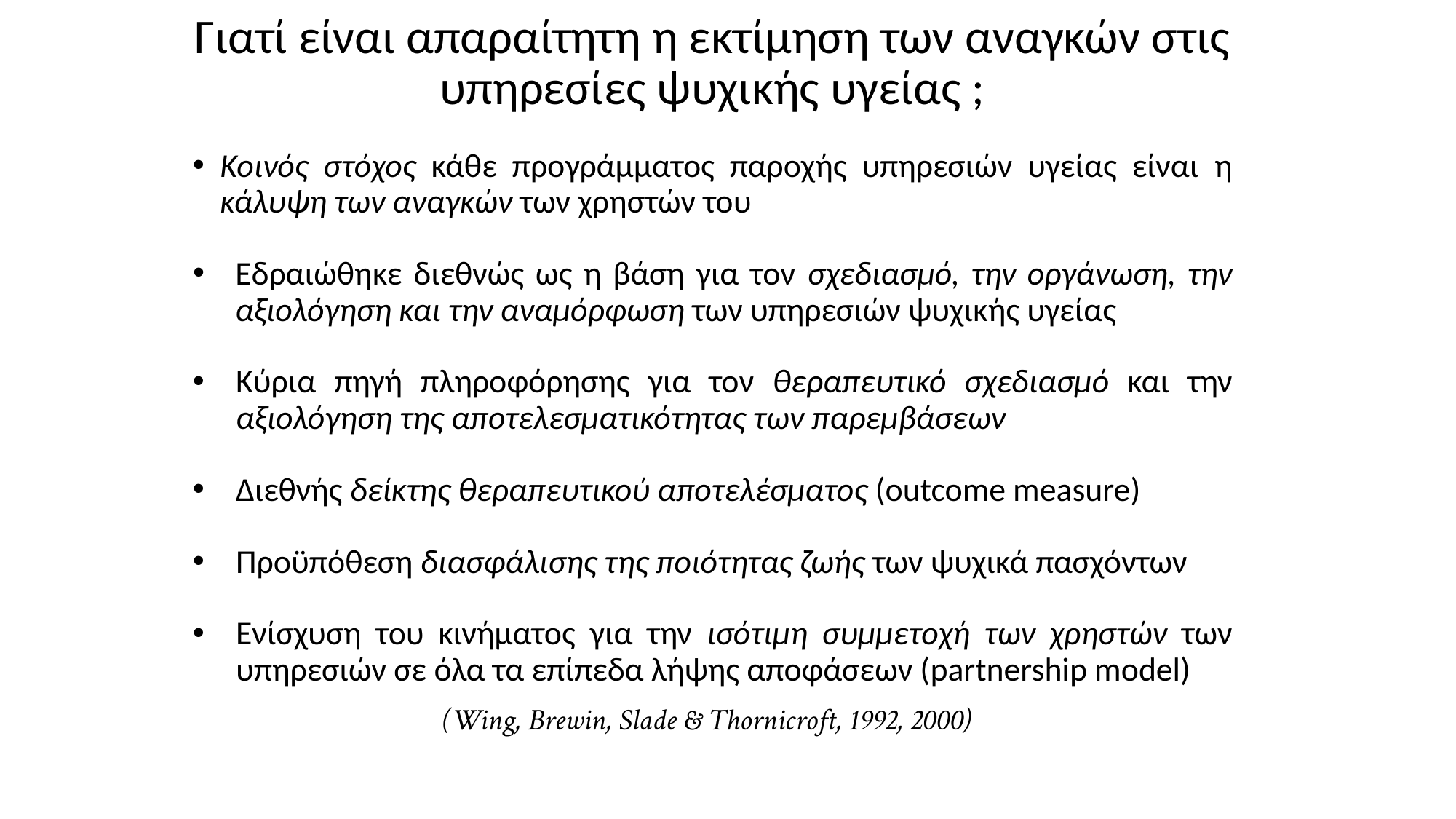

# Γιατί είναι απαραίτητη η εκτίμηση των αναγκών στις υπηρεσίες ψυχικής υγείας ;
Κοινός στόχος κάθε προγράμματος παροχής υπηρεσιών υγείας είναι η κάλυψη των αναγκών των χρηστών του

Εδραιώθηκε διεθνώς ως η βάση για τον σχεδιασμό, την οργάνωση, την αξιολόγηση και την αναμόρφωση των υπηρεσιών ψυχικής υγείας

Κύρια πηγή πληροφόρησης για τον θεραπευτικό σχεδιασμό και την αξιολόγηση της αποτελεσματικότητας των παρεμβάσεων

Διεθνής δείκτης θεραπευτικού αποτελέσματος (outcome measure)

Προϋπόθεση διασφάλισης της ποιότητας ζωής των ψυχικά πασχόντων

Ενίσχυση του κινήματος για την ισότιμη συμμετοχή των χρηστών των υπηρεσιών σε όλα τα επίπεδα λήψης αποφάσεων (partnership model)
(Wing, Brewin, Slade & Thornicroft, 1992, 2000)